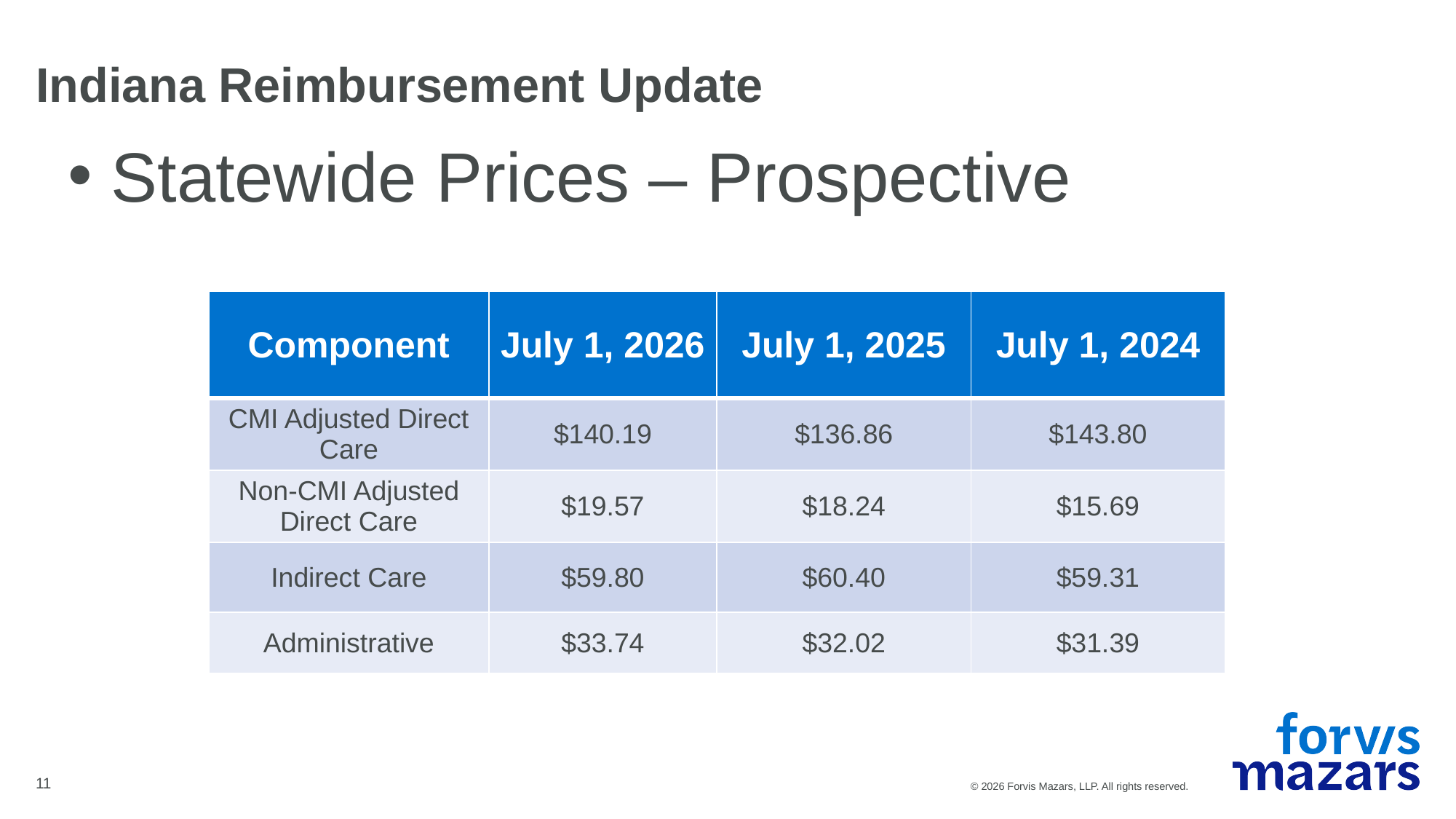

# Indiana Reimbursement Update
 Statewide Prices – Prospective

| Component | July 1, 2026 | July 1, 2025 | July 1, 2024 |
| --- | --- | --- | --- |
| CMI Adjusted Direct Care | $140.19 | $136.86 | $143.80 |
| Non-CMI Adjusted Direct Care | $19.57 | $18.24 | $15.69 |
| Indirect Care | $59.80 | $60.40 | $59.31 |
| Administrative | $33.74 | $32.02 | $31.39 |
11